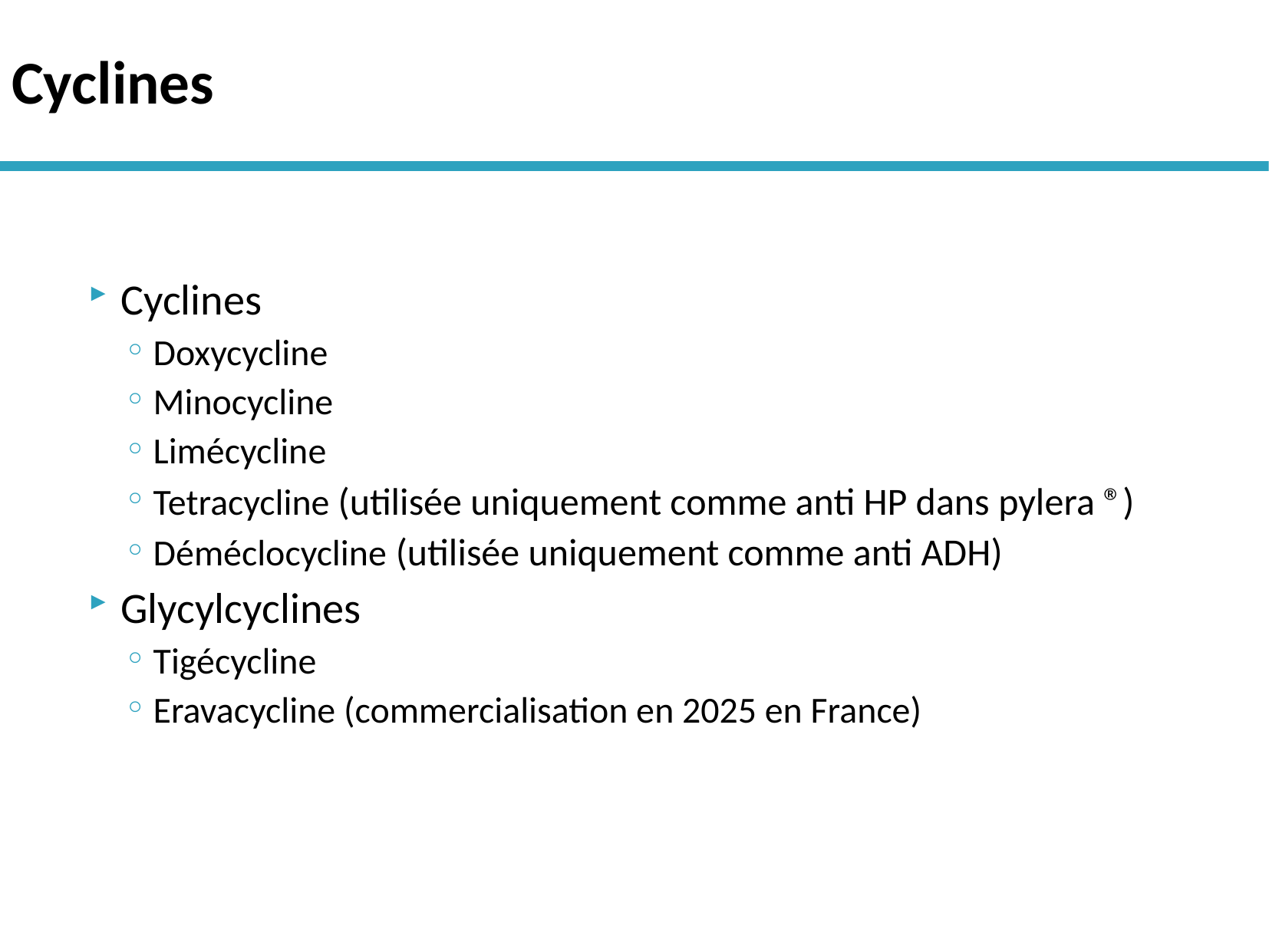

# Cyclines
Cyclines
Doxycycline
Minocycline
Limécycline
Tetracycline (utilisée uniquement comme anti HP dans pylera ®)
Déméclocycline (utilisée uniquement comme anti ADH)
Glycylcyclines
Tigécycline
Eravacycline (commercialisation en 2025 en France)